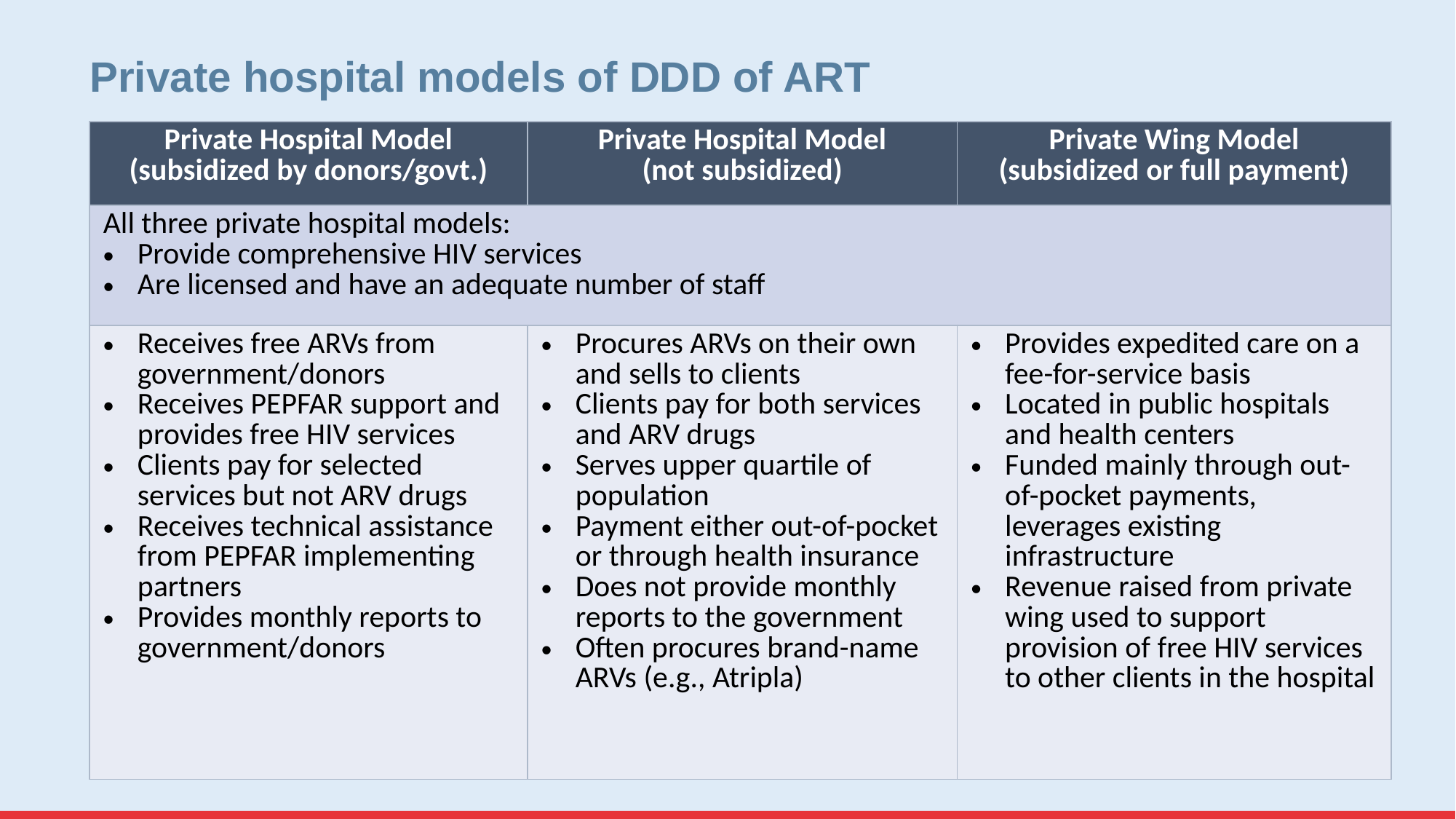

# Private hospital models of DDD of ART
| Private Hospital Model (subsidized by donors/govt.) | Private Hospital Model (not subsidized) | Private Wing Model (subsidized or full payment) |
| --- | --- | --- |
| All three private hospital models: Provide comprehensive HIV services Are licensed and have an adequate number of staff |  |  |
| Receives free ARVs from government/donors Receives PEPFAR support and provides free HIV services Clients pay for selected services but not ARV drugs Receives technical assistance from PEPFAR implementing partners Provides monthly reports to government/donors | Procures ARVs on their own and sells to clients Clients pay for both services and ARV drugs Serves upper quartile of population Payment either out-of-pocket or through health insurance Does not provide monthly reports to the government Often procures brand-name ARVs (e.g., Atripla) | Provides expedited care on a fee-for-service basis Located in public hospitals and health centers Funded mainly through out-of-pocket payments, leverages existing infrastructure Revenue raised from private wing used to support provision of free HIV services to other clients in the hospital |